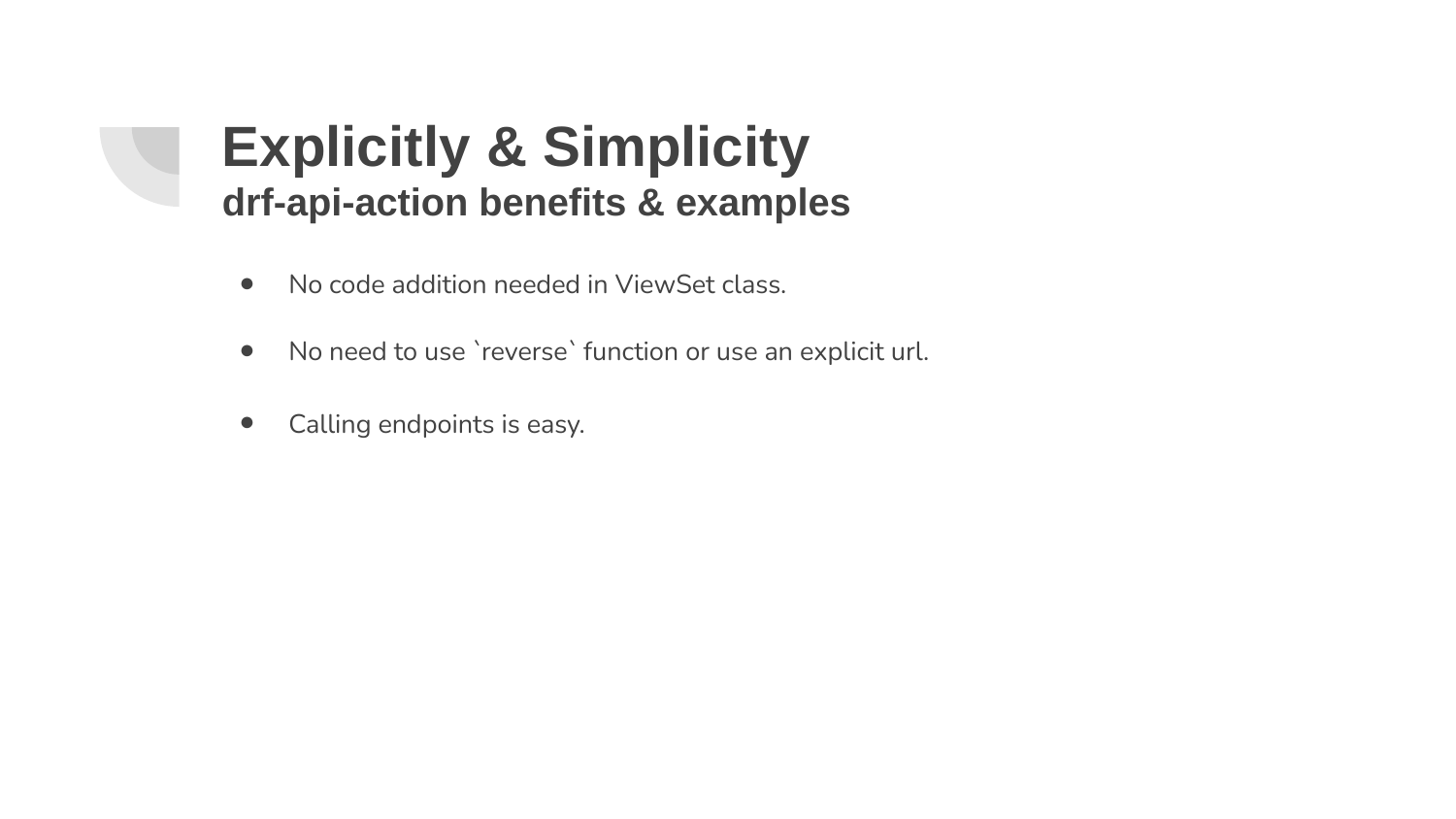

# Explicitly & Simplicity drf-api-action benefits & examples

No code addition needed in ViewSet class.
No need to use `reverse` function or use an explicit url.
Calling endpoints is easy.